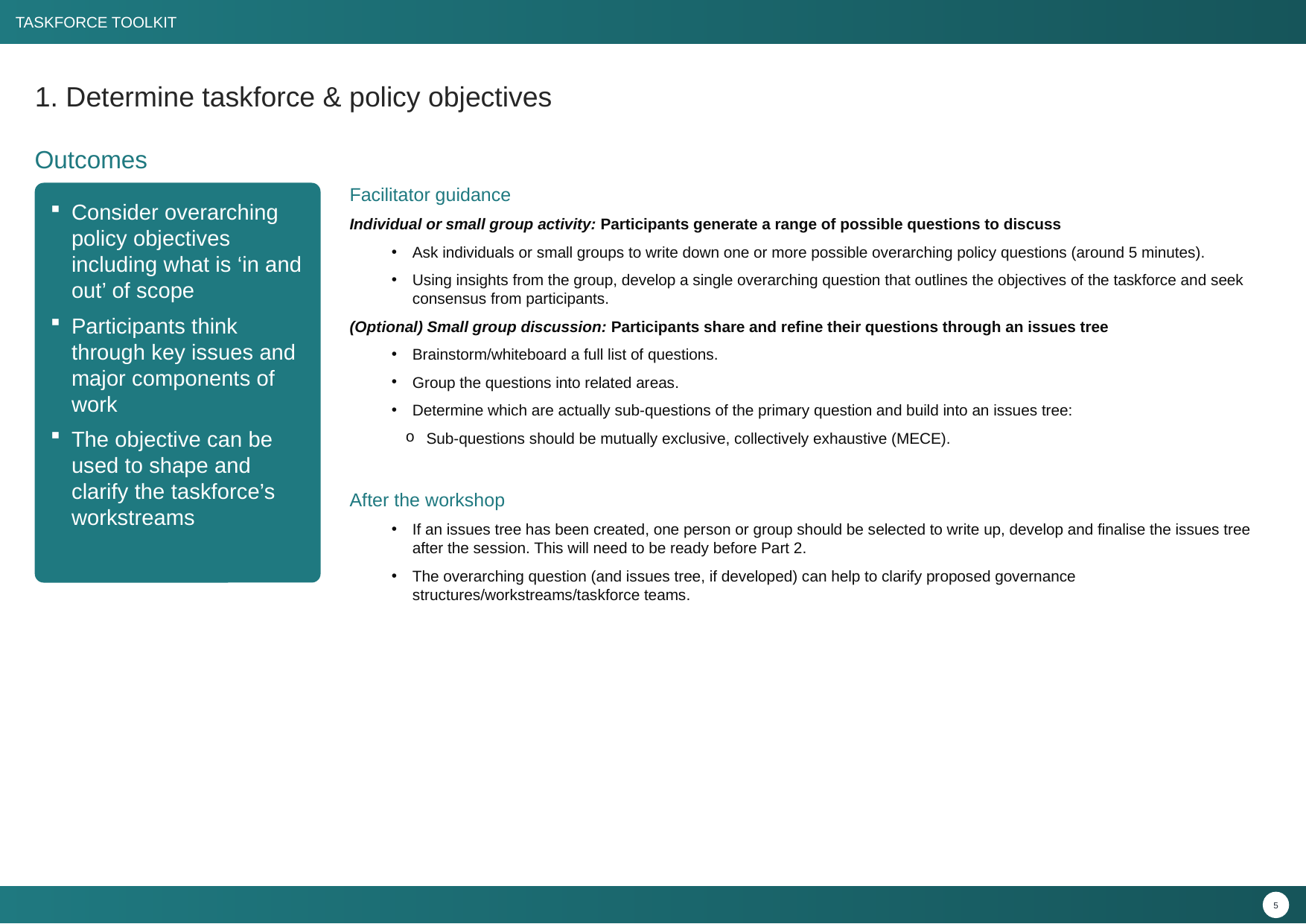

# 1. Determine taskforce & policy objectives
Outcomes
Facilitator guidance
Individual or small group activity: Participants generate a range of possible questions to discuss
Ask individuals or small groups to write down one or more possible overarching policy questions (around 5 minutes).
Using insights from the group, develop a single overarching question that outlines the objectives of the taskforce and seek consensus from participants.
(Optional) Small group discussion: Participants share and refine their questions through an issues tree
Brainstorm/whiteboard a full list of questions.
Group the questions into related areas.
Determine which are actually sub-questions of the primary question and build into an issues tree:
Sub-questions should be mutually exclusive, collectively exhaustive (MECE).

After the workshop
If an issues tree has been created, one person or group should be selected to write up, develop and finalise the issues tree after the session. This will need to be ready before Part 2.
The overarching question (and issues tree, if developed) can help to clarify proposed governance structures/workstreams/taskforce teams.
Consider overarching policy objectives including what is ‘in and out’ of scope
Participants think through key issues and major components of work
The objective can be used to shape and clarify the taskforce’s workstreams